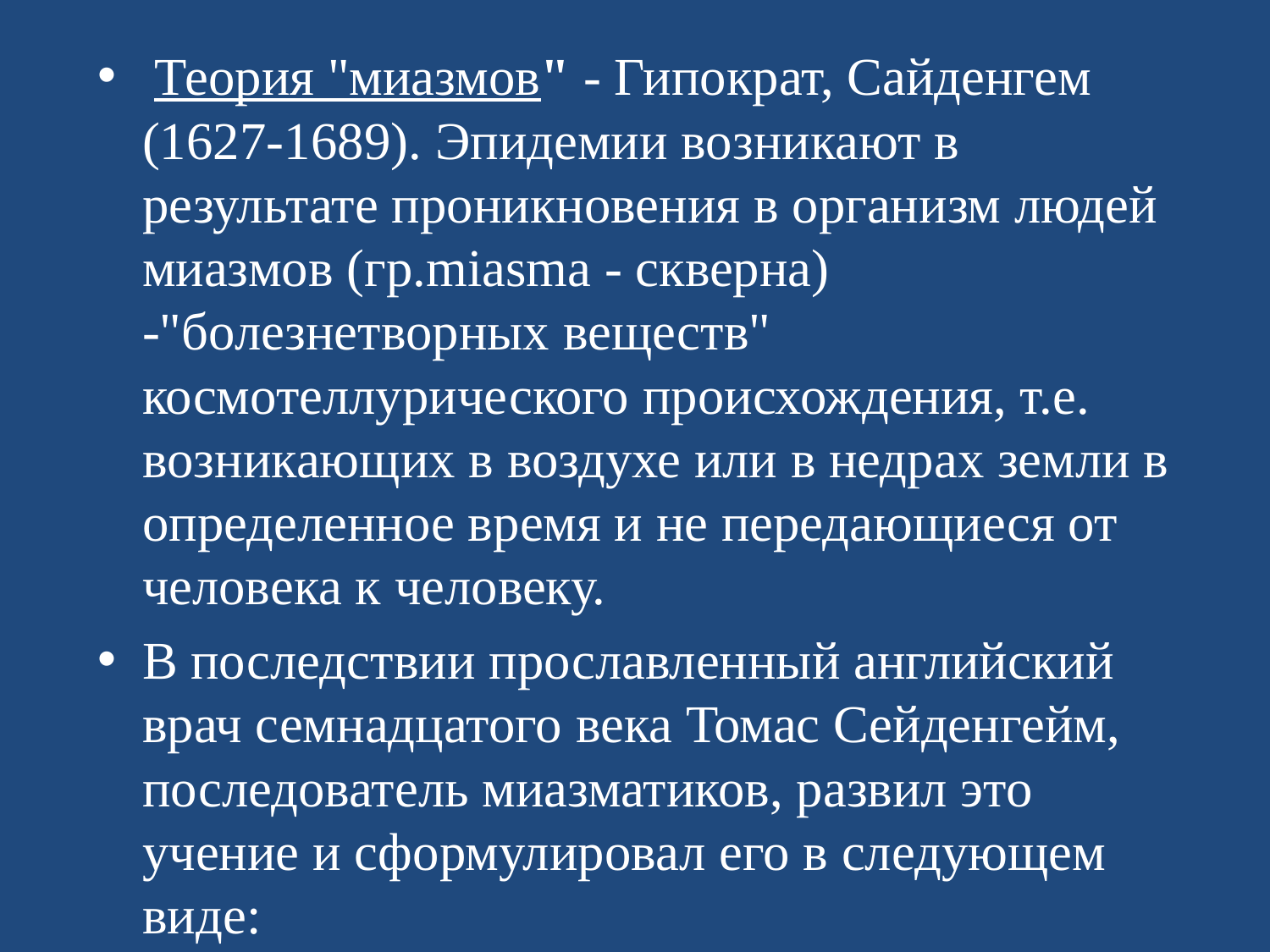

Теория "миазмов" - Гипократ, Сайденгем (1627-1689). Эпидемии возникают в результате проникновения в организм людей миазмов (гр.miasma - скверна) -"болезнетворных веществ" космотеллурического происхождения, т.е. возникающих в воздухе или в недрах земли в определенное время и не передающиеся от человека к человеку.
В последствии прославленный английский врач семнадцатого века Томас Сейденгейм, последователь миазматиков, развил это учение и сформулировал его в следующем виде: